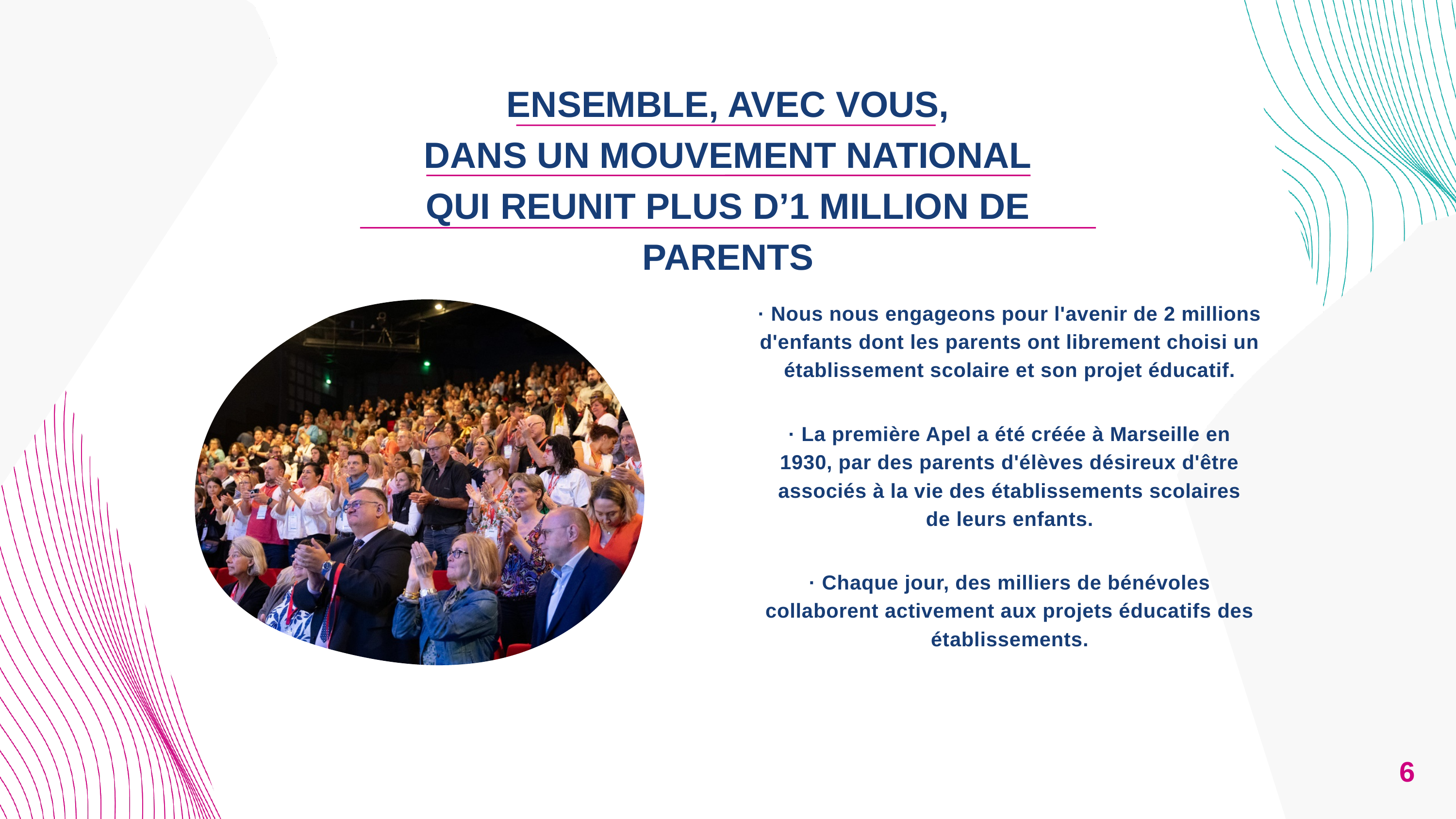

ENSEMBLE, AVEC VOUS,
DANS UN MOUVEMENT NATIONAL
QUI REUNIT PLUS D’1 MILLION DE PARENTS

· Nous nous engageons pour l'avenir de 2 millions d'enfants dont les parents ont librement choisi un établissement scolaire et son projet éducatif.

· La première Apel a été créée à Marseille en 1930, par des parents d'élèves désireux d'être associés à la vie des établissements scolaires de leurs enfants.

· Chaque jour, des milliers de bénévoles collaborent activement aux projets éducatifs des établissements.
6